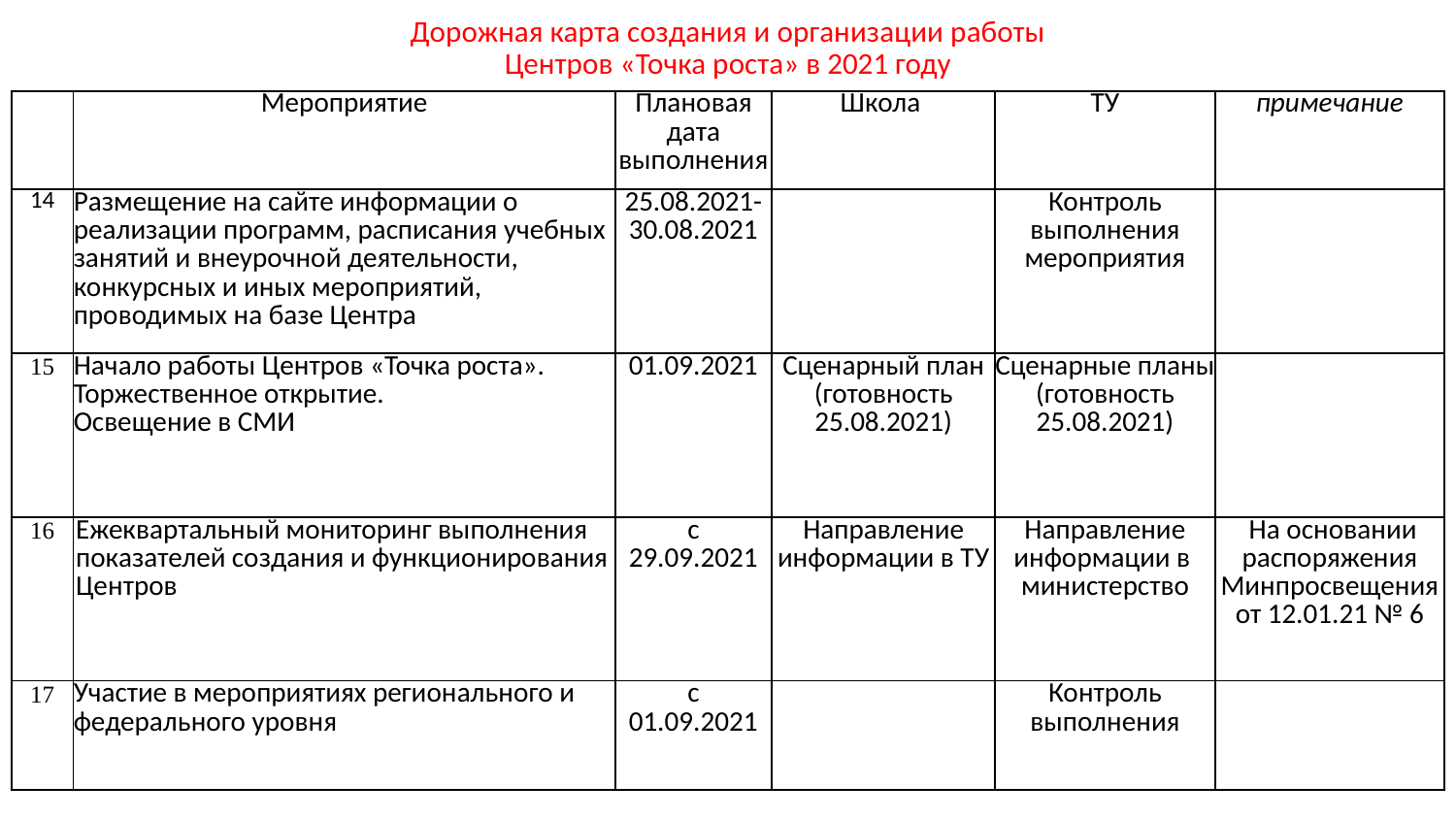

# Дорожная карта создания и организации работы Центров «Точка роста» в 2021 году
|  | Мероприятие | Плановая дата выполнения | Школа | ТУ | примечание |
| --- | --- | --- | --- | --- | --- |
| 14 | Размещение на сайте информации о реализации программ, расписания учебных занятий и внеурочной деятельности, конкурсных и иных мероприятий, проводимых на базе Центра | 25.08.2021- 30.08.2021 |  | Контроль выполнения мероприятия |  |
| 15 | Начало работы Центров «Точка роста». Торжественное открытие. Освещение в СМИ | 01.09.2021 | Сценарный план (готовность 25.08.2021) | Сценарные планы (готовность 25.08.2021) |  |
| 16 | Ежеквартальный мониторинг выполнения показателей создания и функционирования Центров | с 29.09.2021 | Направление информации в ТУ | Направление информации в министерство | На основании распоряжения Минпросвещения от 12.01.21 № 6 |
| 17 | Участие в мероприятиях регионального и федерального уровня | с 01.09.2021 |  | Контроль выполнения |  |